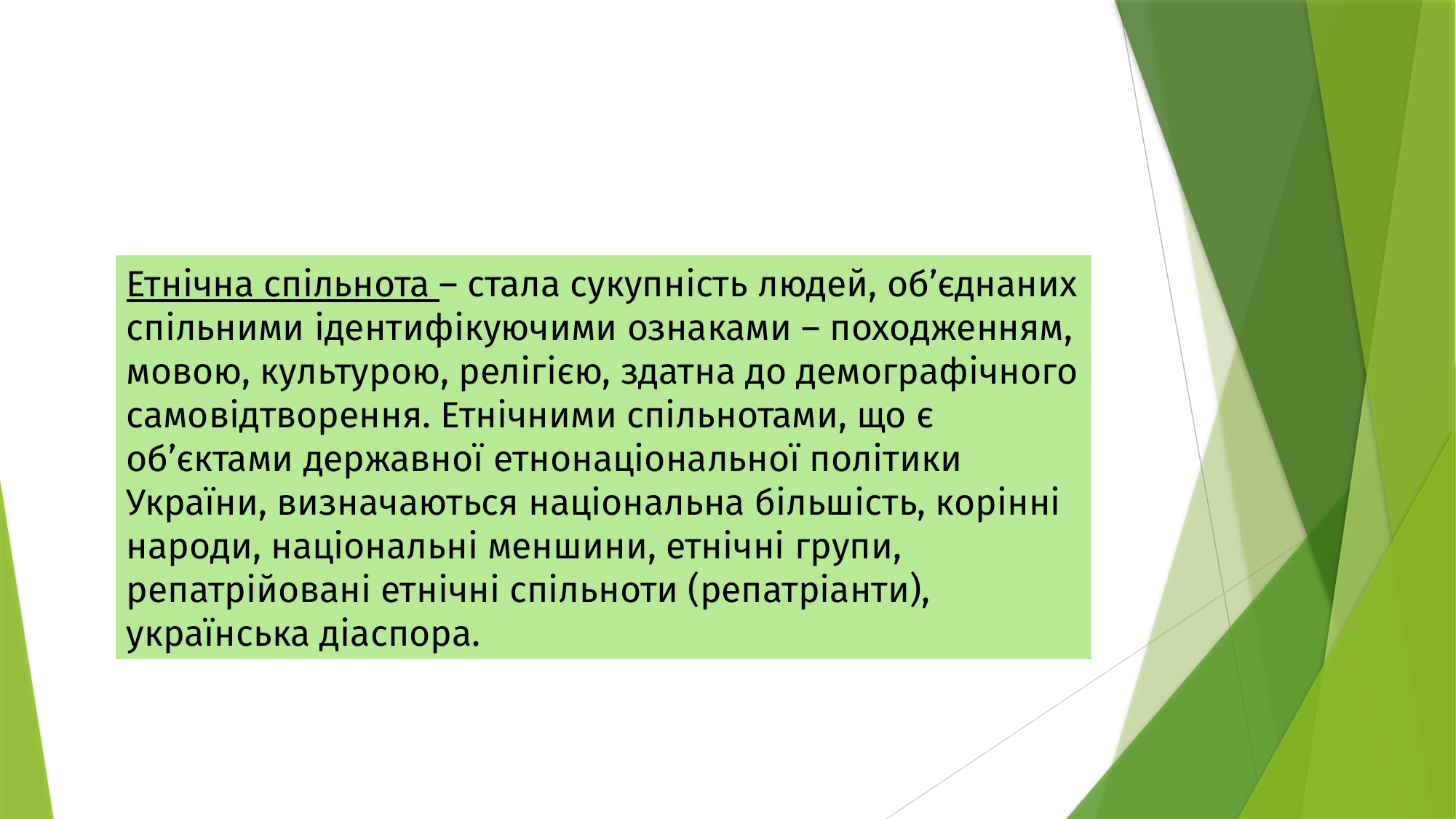

Етнічна спільнота – стала сукупність людей, об’єднаних спільними ідентифікуючими ознаками – походженням, мовою, культурою, релігією, здатна до демографічного самовідтворення. Етнічними спільнотами, що є об’єктами державної етнонаціональної політики України, визначаються національна більшість, корінні народи, національні меншини, етнічні групи, репатрійовані етнічні спільноти (репатріанти), українська діаспора.